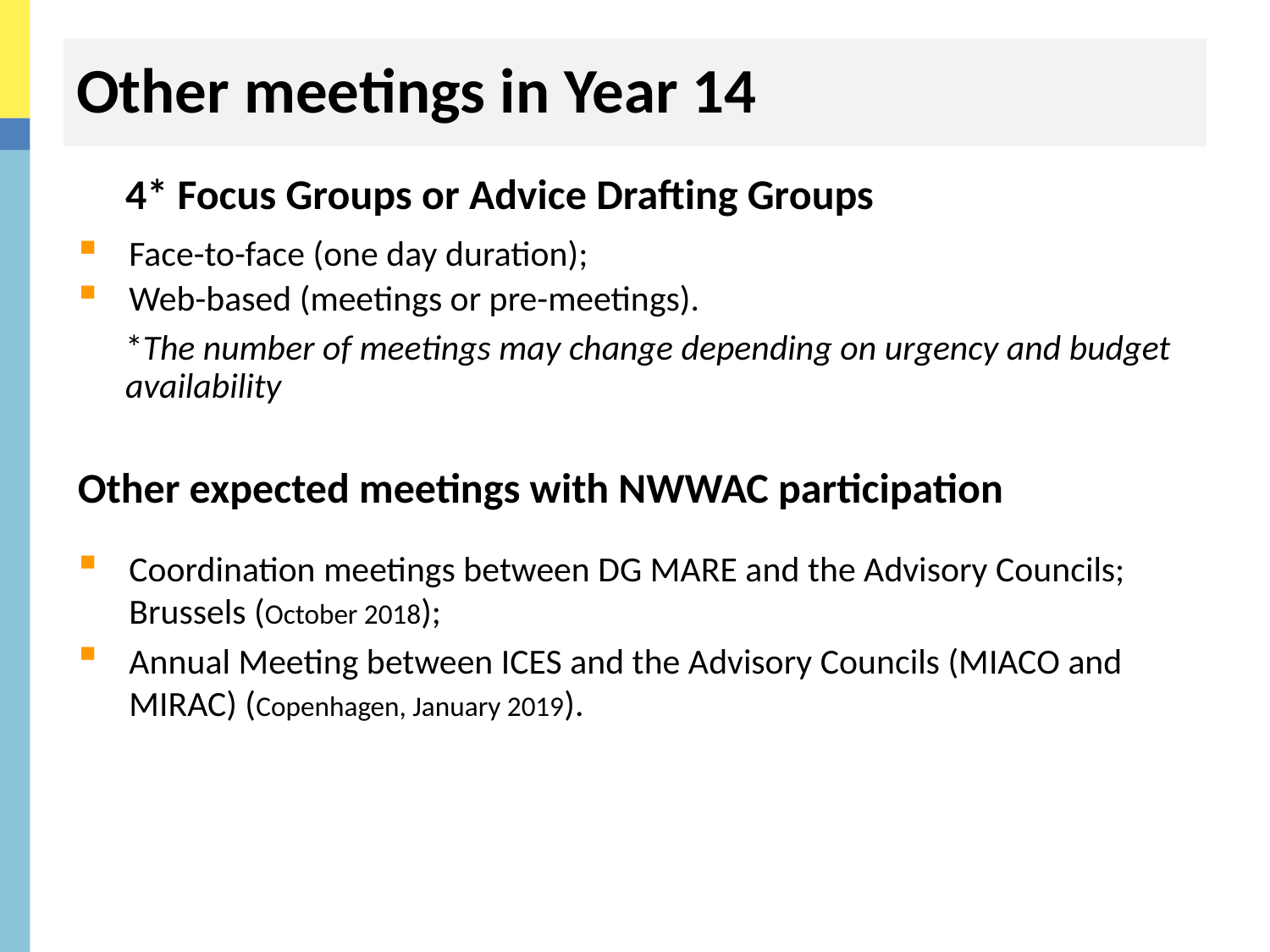

# Other meetings in Year 14
	4* Focus Groups or Advice Drafting Groups
Face-to-face (one day duration);
Web-based (meetings or pre-meetings).
	*The number of meetings may change depending on urgency and budget availability

Other expected meetings with NWWAC participation

Coordination meetings between DG MARE and the Advisory Councils; Brussels (October 2018);
Annual Meeting between ICES and the Advisory Councils (MIACO and MIRAC) (Copenhagen, January 2019).